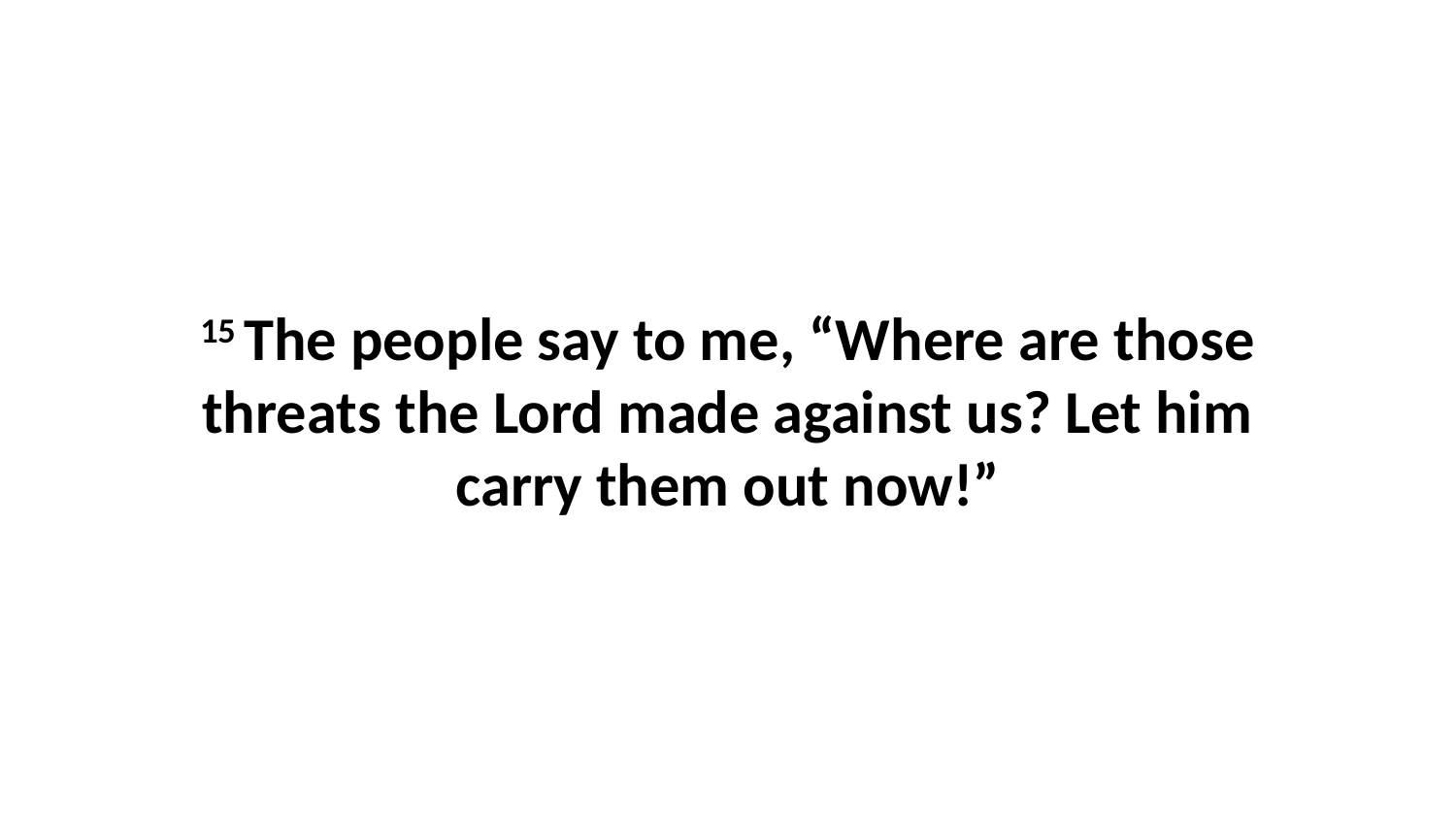

15 The people say to me, “Where are those threats the Lord made against us? Let him carry them out now!”